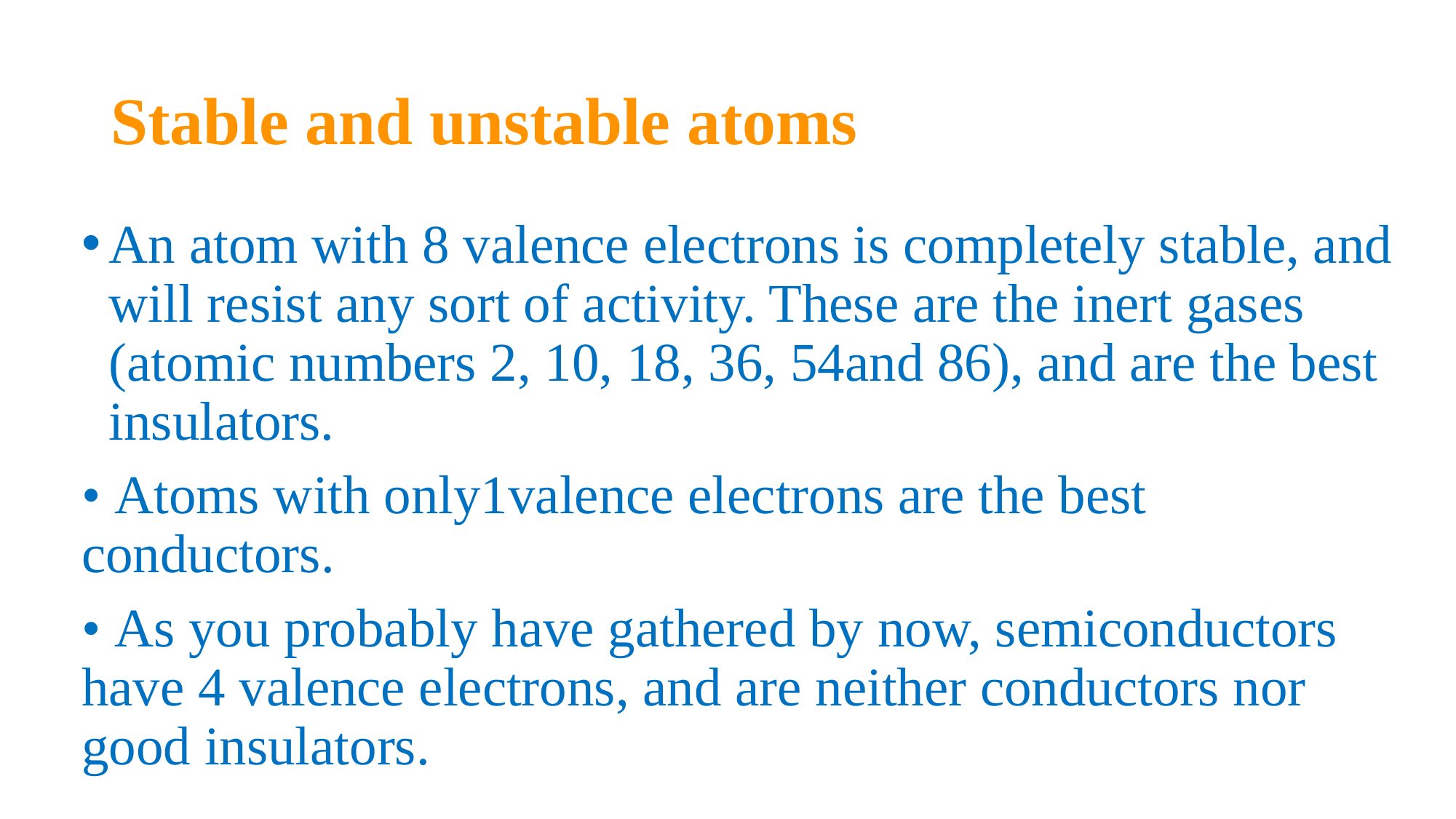

# Stable and unstable atoms
An atom with 8 valence electrons is completely stable, and will resist any sort of activity. These are the inert gases (atomic numbers 2, 10, 18, 36, 54and 86), and are the best insulators.
• Atoms with only1valence electrons are the best conductors.
• As you probably have gathered by now, semiconductors have 4 valence electrons, and are neither conductors nor good insulators.